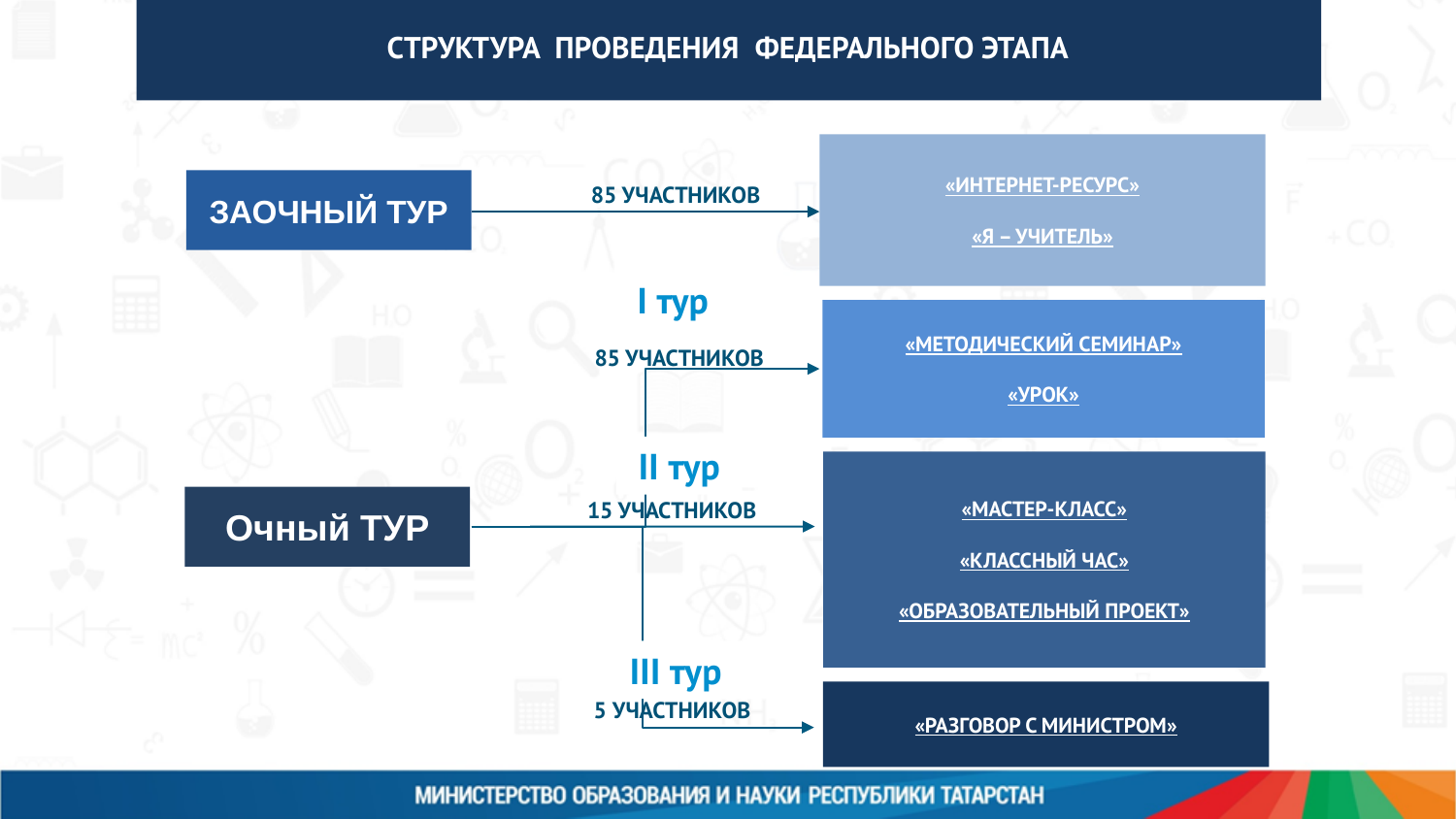

Организация  проведения
федерального этапа Конкурса
ЦЕНТР РЕАЛИЗАЦИИ
ГОСУДАРСТВЕННОЙ ОБРАЗОВАТЕЛЬНОЙ
ПОЛИТИКИ  И ИНФОРМАЦИОННЫХ
ТЕХНОЛОГИЙ
СТРУКТУРА  ПРОВЕДЕНИЯ  ФЕДЕРАЛЬНОГО ЭТАПА
«Интернет-ресурс»

«Я – учитель»
ЗАОЧНЫЙ ТУР
85 УЧАСТНИКОВ
I тур
«МЕТОДИЧЕСКИЙ СЕМИНАР»

«Урок»
85 УЧАСТНИКОВ
II тур
«Мастер-класс»

«Классный час»

«Образовательный проект»
Очный ТУР
15 УЧАСТНИКОВ
III тур
«Разговор с Министром»
5 УЧАСТНИКОВ